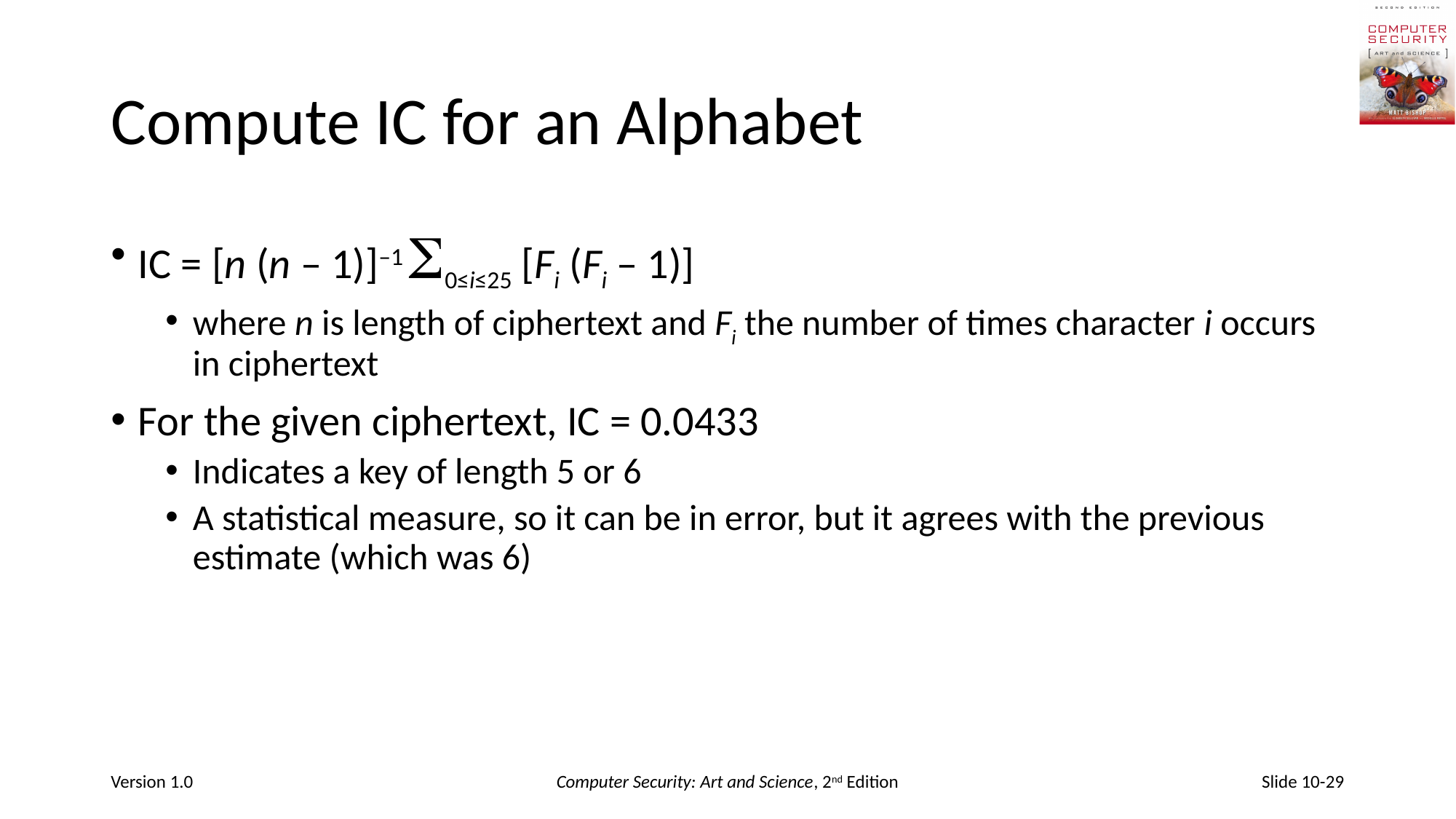

# Compute IC for an Alphabet
IC = [n (n – 1)]–1 Σ0≤i≤25 [Fi (Fi – 1)]
where n is length of ciphertext and Fi the number of times character i occurs in ciphertext
For the given ciphertext, IC = 0.0433
Indicates a key of length 5 or 6
A statistical measure, so it can be in error, but it agrees with the previous estimate (which was 6)
Version 1.0
Computer Security: Art and Science, 2nd Edition
Slide 10-29